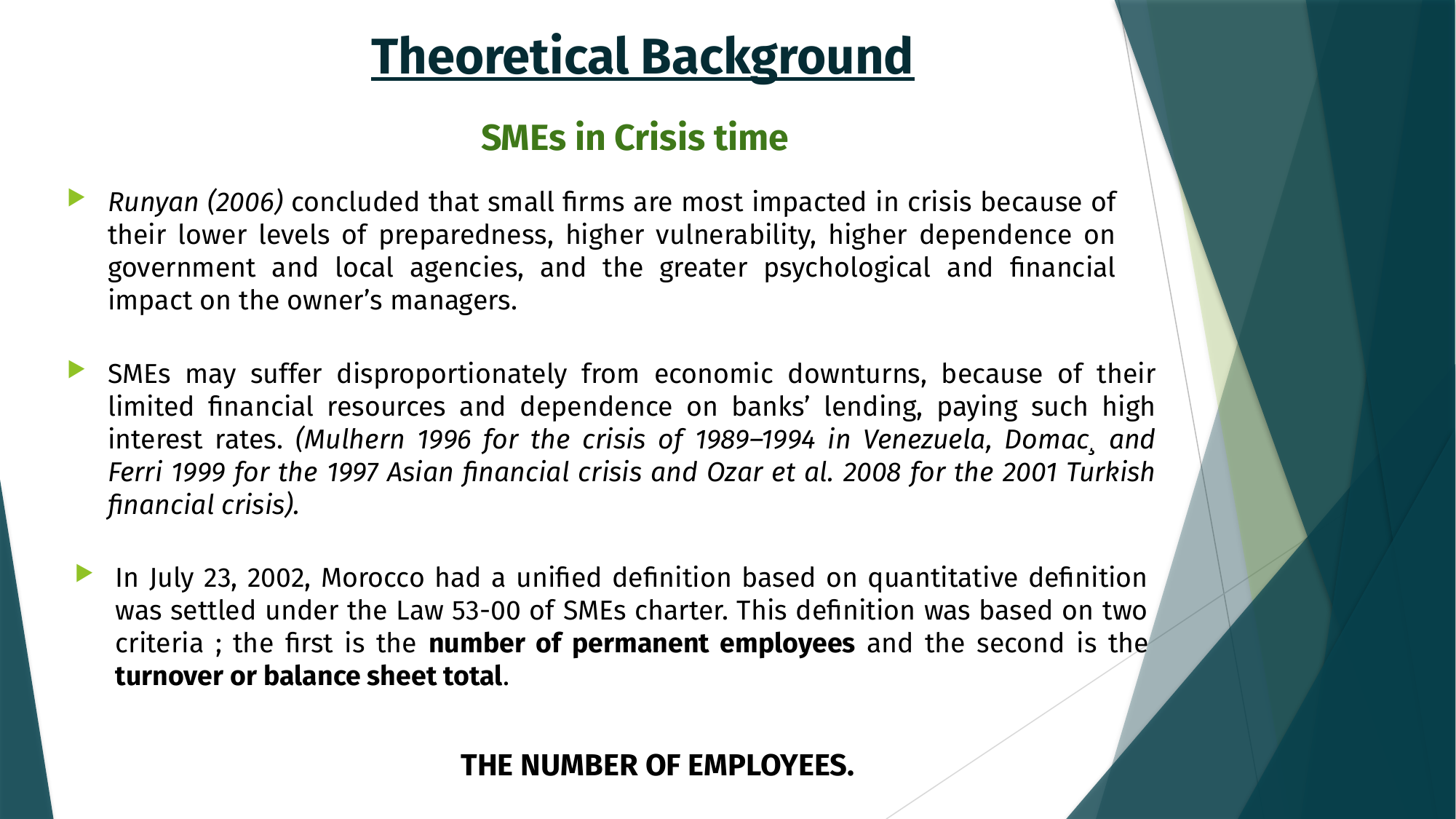

# Theoretical Background
SMEs in Crisis time
Runyan (2006) concluded that small firms are most impacted in crisis because of their lower levels of preparedness, higher vulnerability, higher dependence on government and local agencies, and the greater psychological and financial impact on the owner’s managers.
SMEs may suffer disproportionately from economic downturns, because of their limited financial resources and dependence on banks’ lending, paying such high interest rates. (Mulhern 1996 for the crisis of 1989–1994 in Venezuela, Domac¸ and Ferri 1999 for the 1997 Asian financial crisis and Ozar et al. 2008 for the 2001 Turkish financial crisis).
In July 23, 2002, Morocco had a unified definition based on quantitative definition was settled under the Law 53-00 of SMEs charter. This definition was based on two criteria ; the first is the number of permanent employees and the second is the turnover or balance sheet total.
THE NUMBER OF EMPLOYEES.